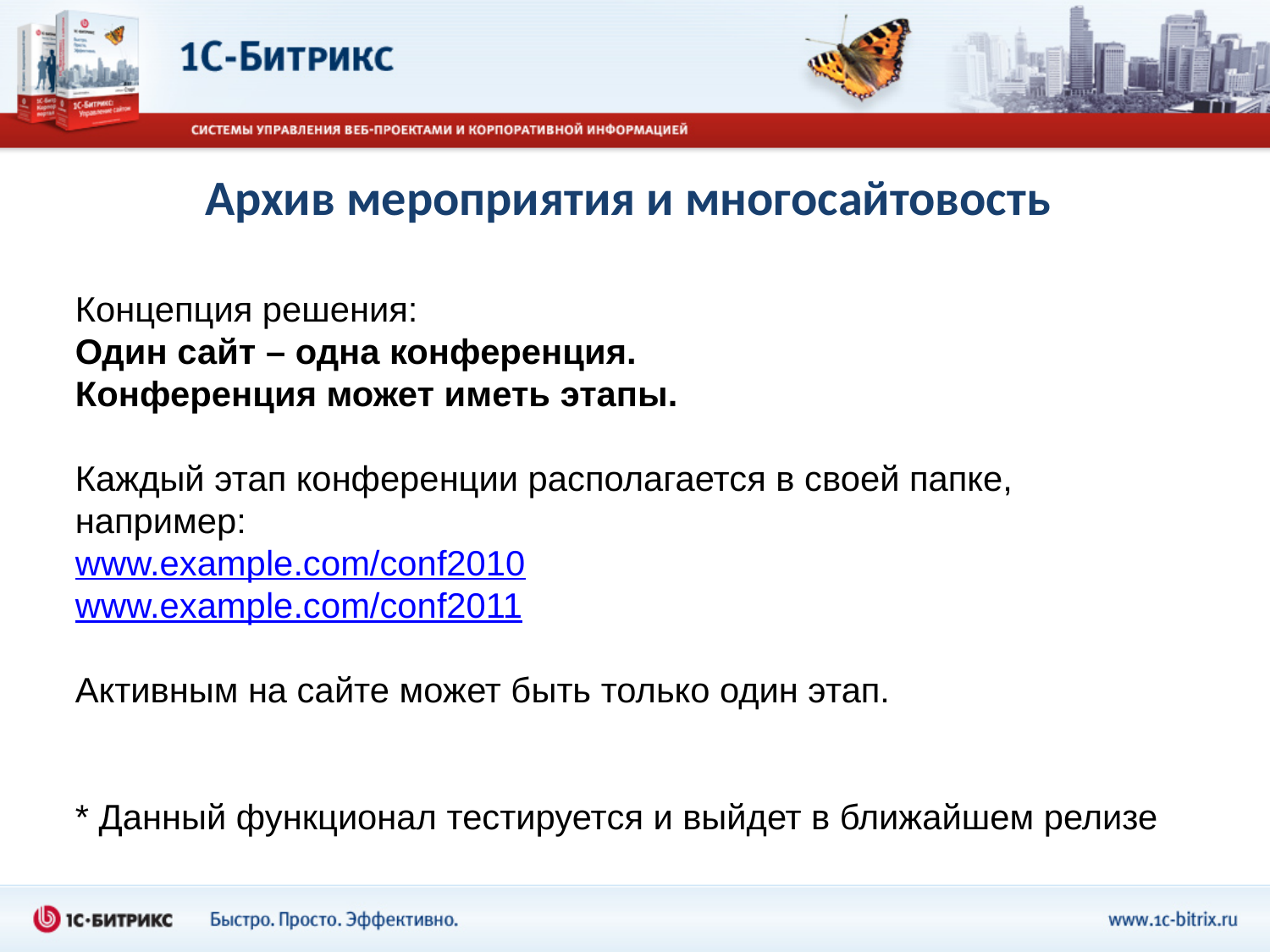

# Архив мероприятия и многосайтовость
Концепция решения:
Один сайт – одна конференция.
Конференция может иметь этапы.

Каждый этап конференции располагается в своей папке, например:
www.example.com/conf2010
www.example.com/conf2011

Активным на сайте может быть только один этап.

* Данный функционал тестируется и выйдет в ближайшем релизе